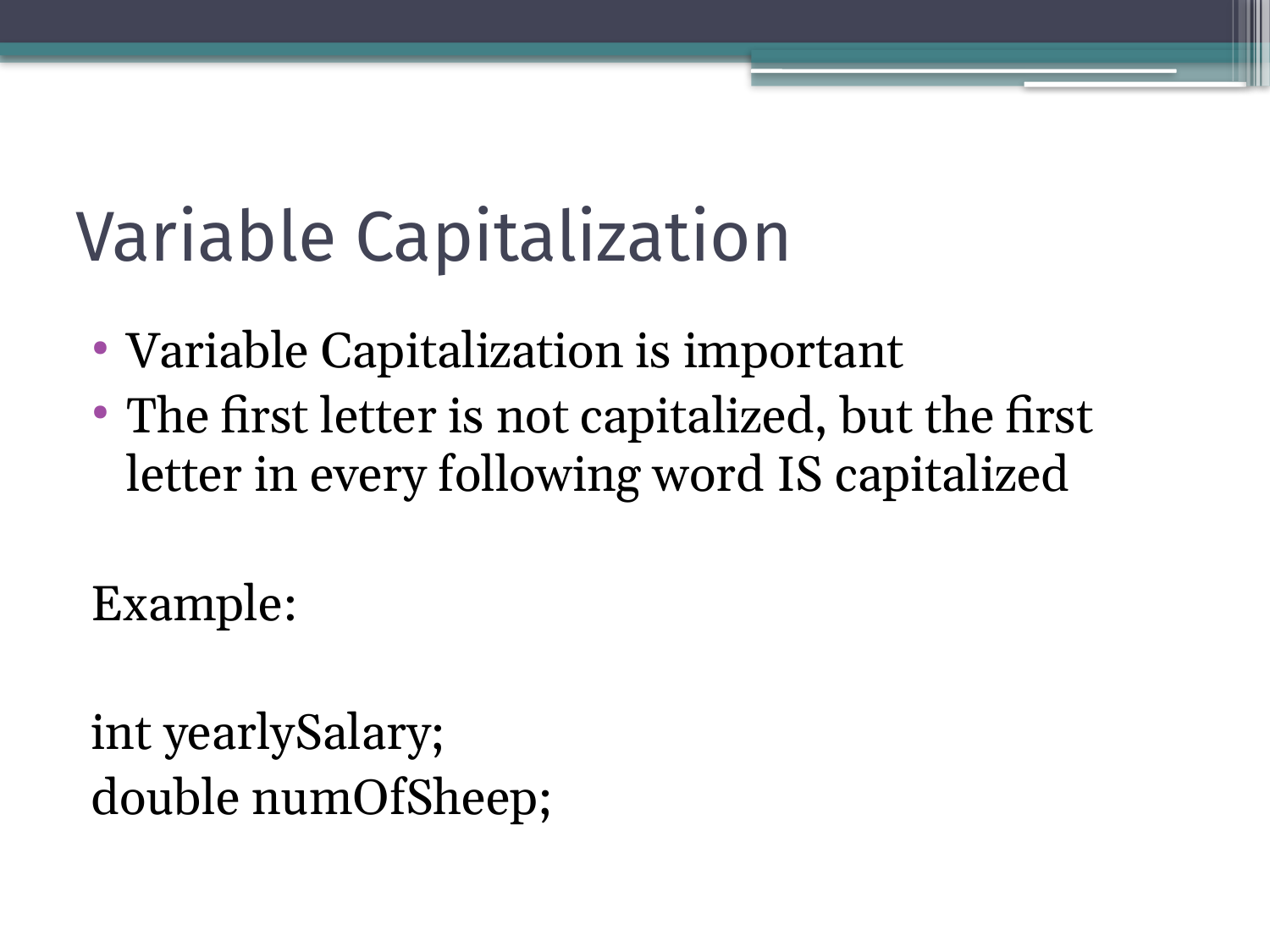

# Variable Capitalization
Variable Capitalization is important
The first letter is not capitalized, but the first letter in every following word IS capitalized

Example:

int yearlySalary;
double numOfSheep;